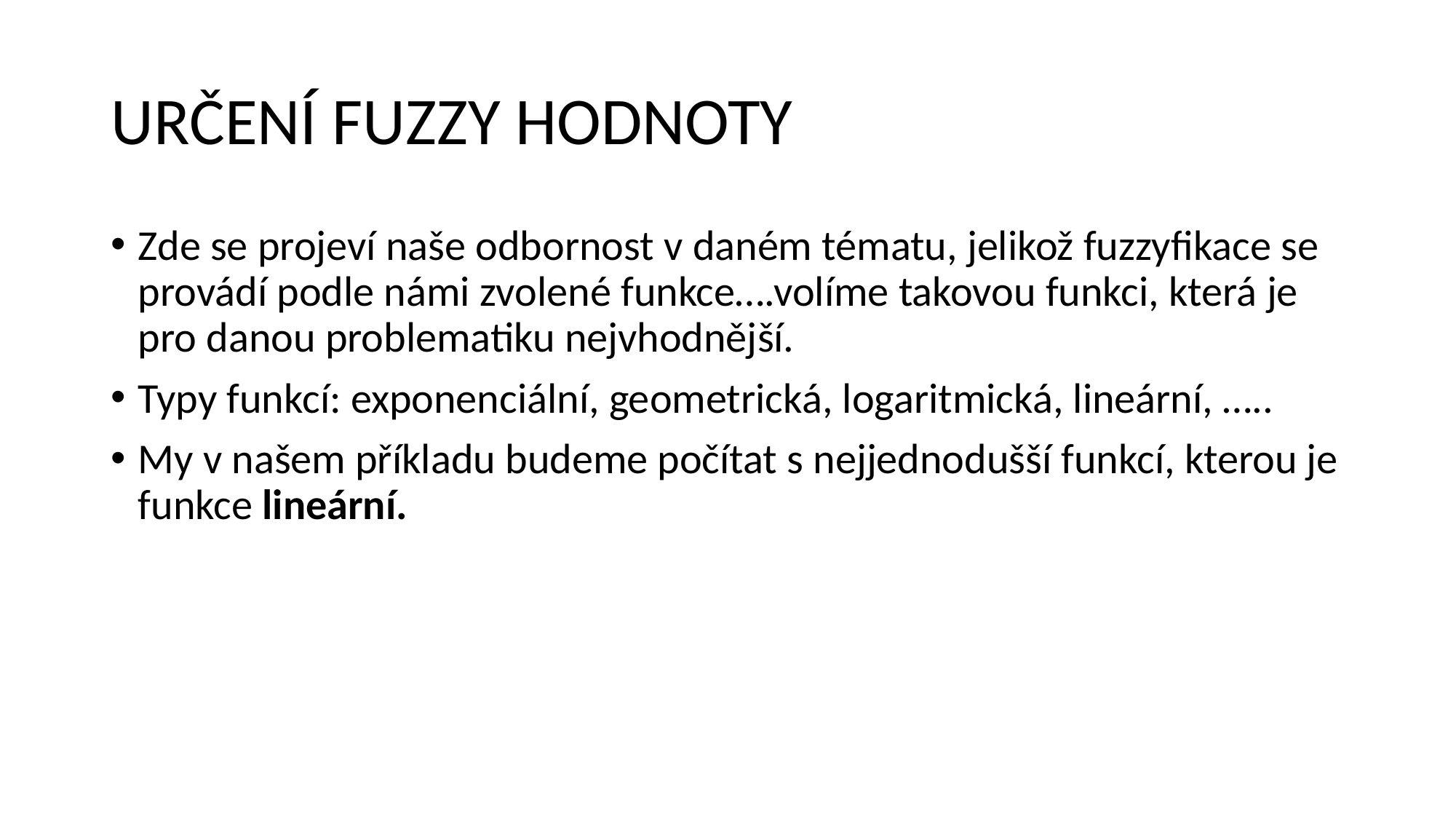

# URČENÍ FUZZY HODNOTY
Zde se projeví naše odbornost v daném tématu, jelikož fuzzyfikace se provádí podle námi zvolené funkce….volíme takovou funkci, která je pro danou problematiku nejvhodnější.
Typy funkcí: exponenciální, geometrická, logaritmická, lineární, …..
My v našem příkladu budeme počítat s nejjednodušší funkcí, kterou je funkce lineární.